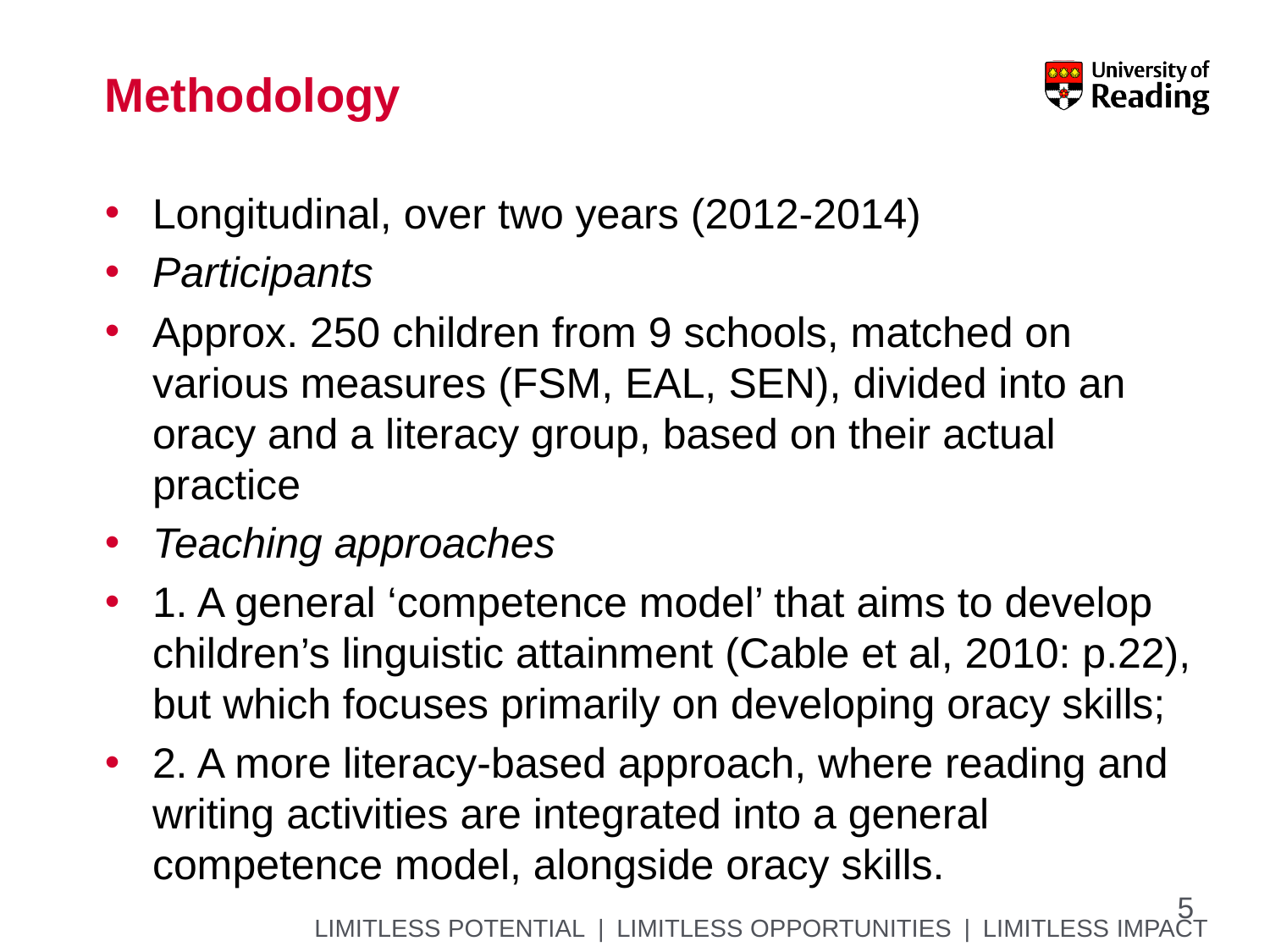

# Methodology
Longitudinal, over two years (2012-2014)
Participants
Approx. 250 children from 9 schools, matched on various measures (FSM, EAL, SEN), divided into an oracy and a literacy group, based on their actual practice
Teaching approaches
1. A general ‘competence model’ that aims to develop children’s linguistic attainment (Cable et al, 2010: p.22), but which focuses primarily on developing oracy skills;
2. A more literacy-based approach, where reading and writing activities are integrated into a general competence model, alongside oracy skills.

5